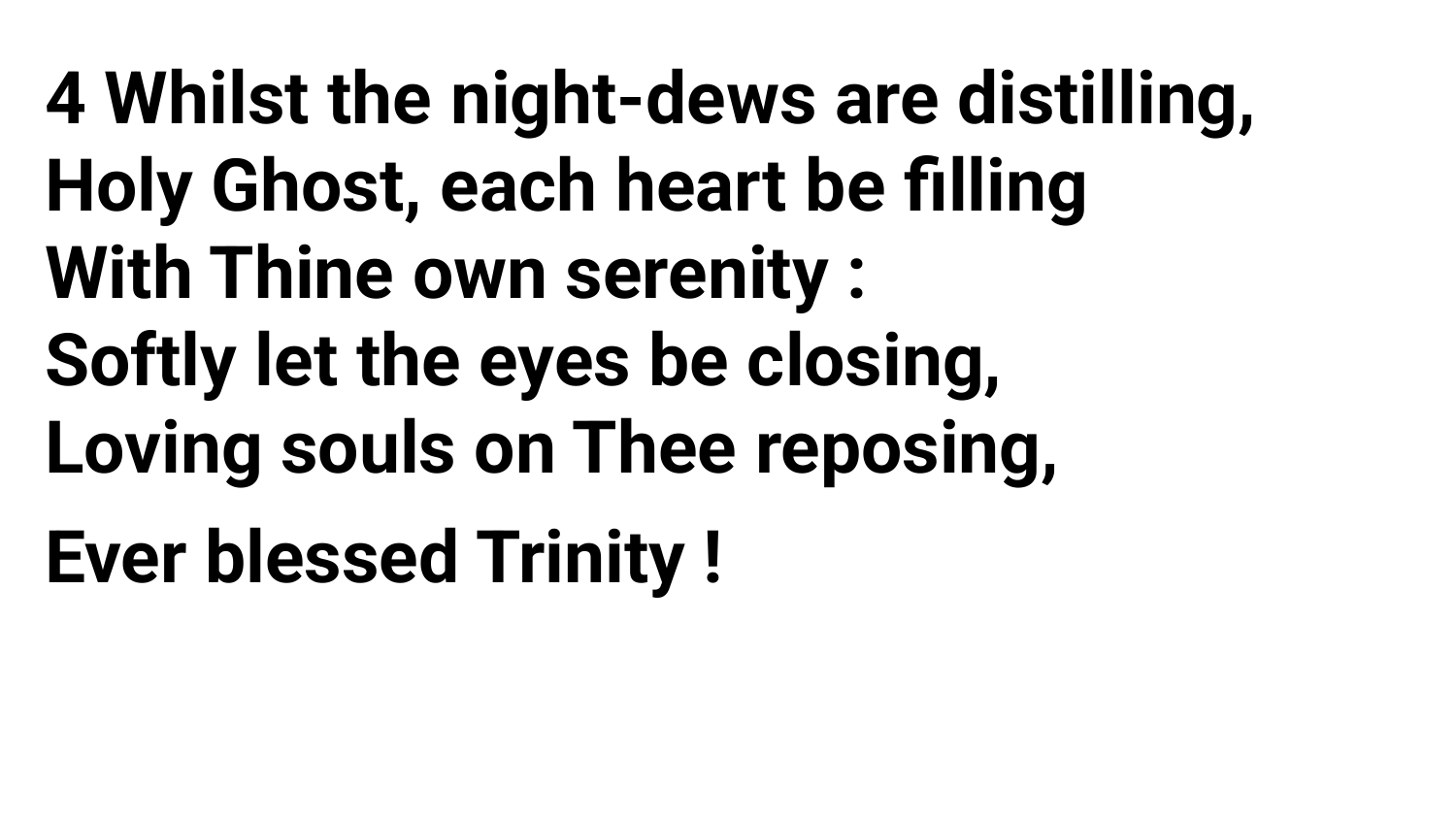

4 Whilst the night-dews are distilling,
Holy Ghost, each heart be filling
With Thine own serenity :
Softly let the eyes be closing,
Loving souls on Thee reposing,
Ever blessed Trinity !